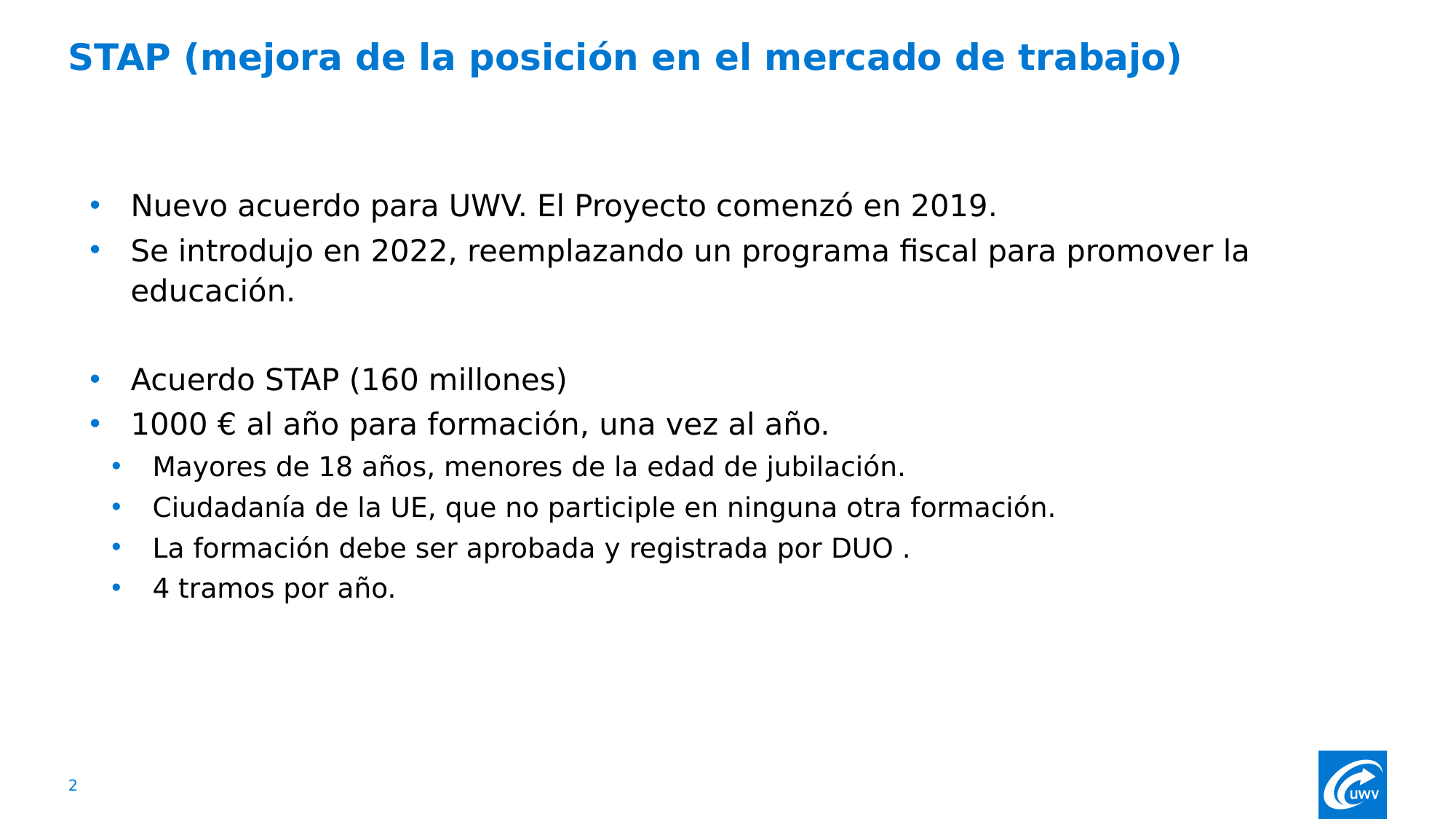

# STAP (mejora de la posición en el mercado de trabajo)
Nuevo acuerdo para UWV. El Proyecto comenzó en 2019.
Se introdujo en 2022, reemplazando un programa fiscal para promover la educación.

Acuerdo STAP (160 millones)
1000 € al año para formación, una vez al año.
Mayores de 18 años, menores de la edad de jubilación.
Ciudadanía de la UE, que no participle en ninguna otra formación.
La formación debe ser aprobada y registrada por DUO .
4 tramos por año.
2